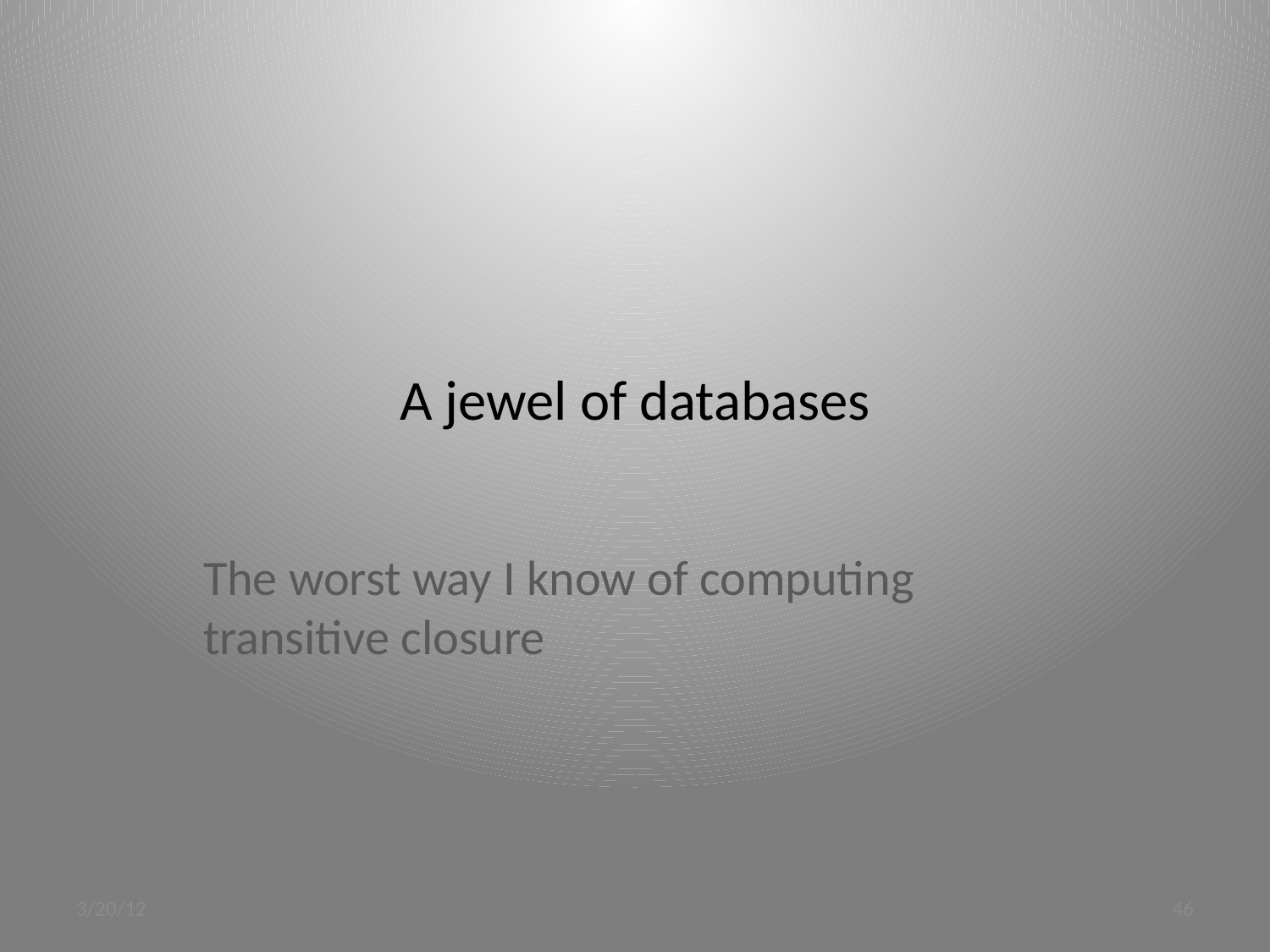

# A jewel of databases
The worst way I know of computing transitive closure
3/20/12
46